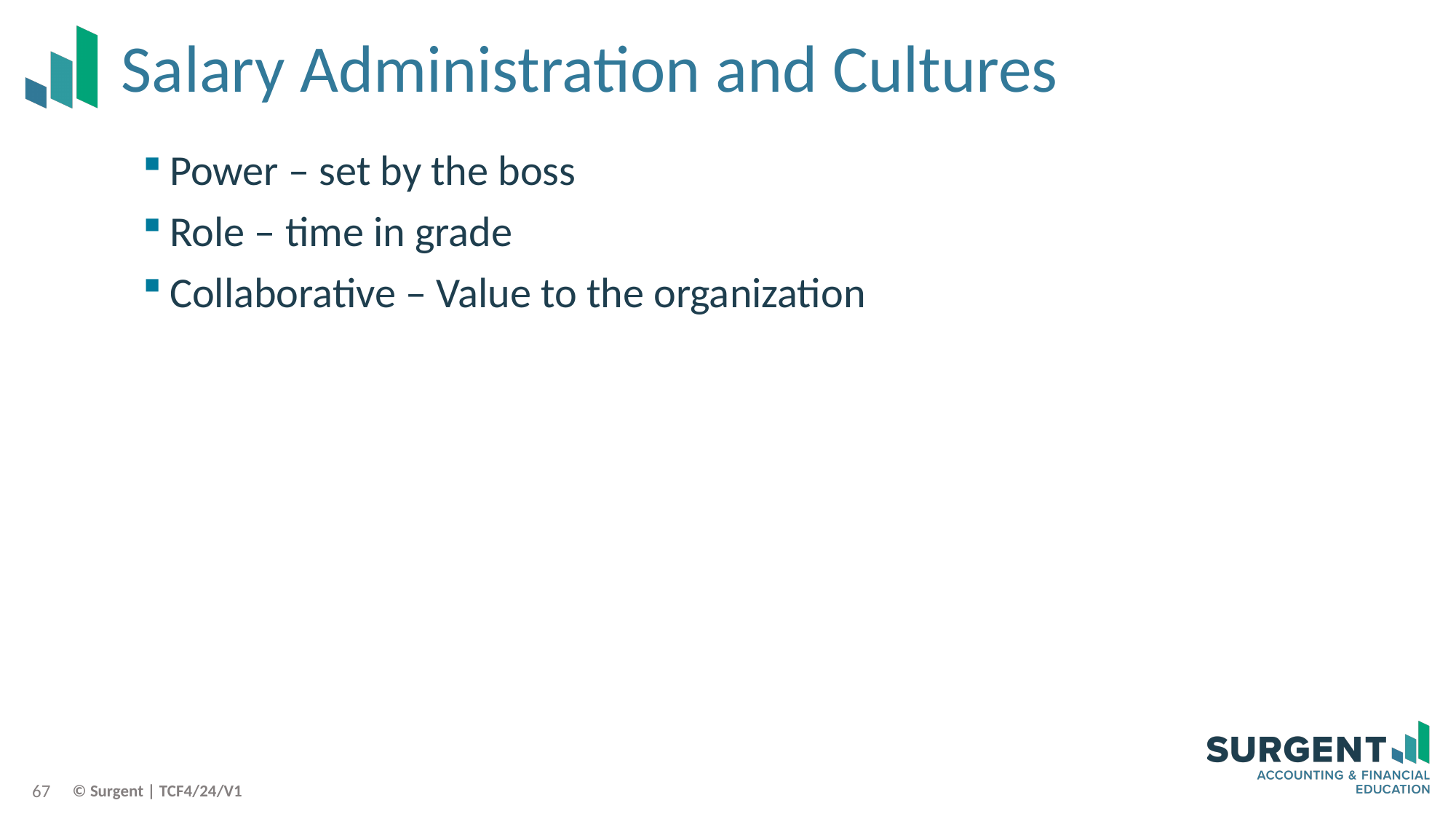

# Salary Administration and Cultures
Power – set by the boss
Role – time in grade
Collaborative – Value to the organization
67
© Surgent | TCF4/24/V1